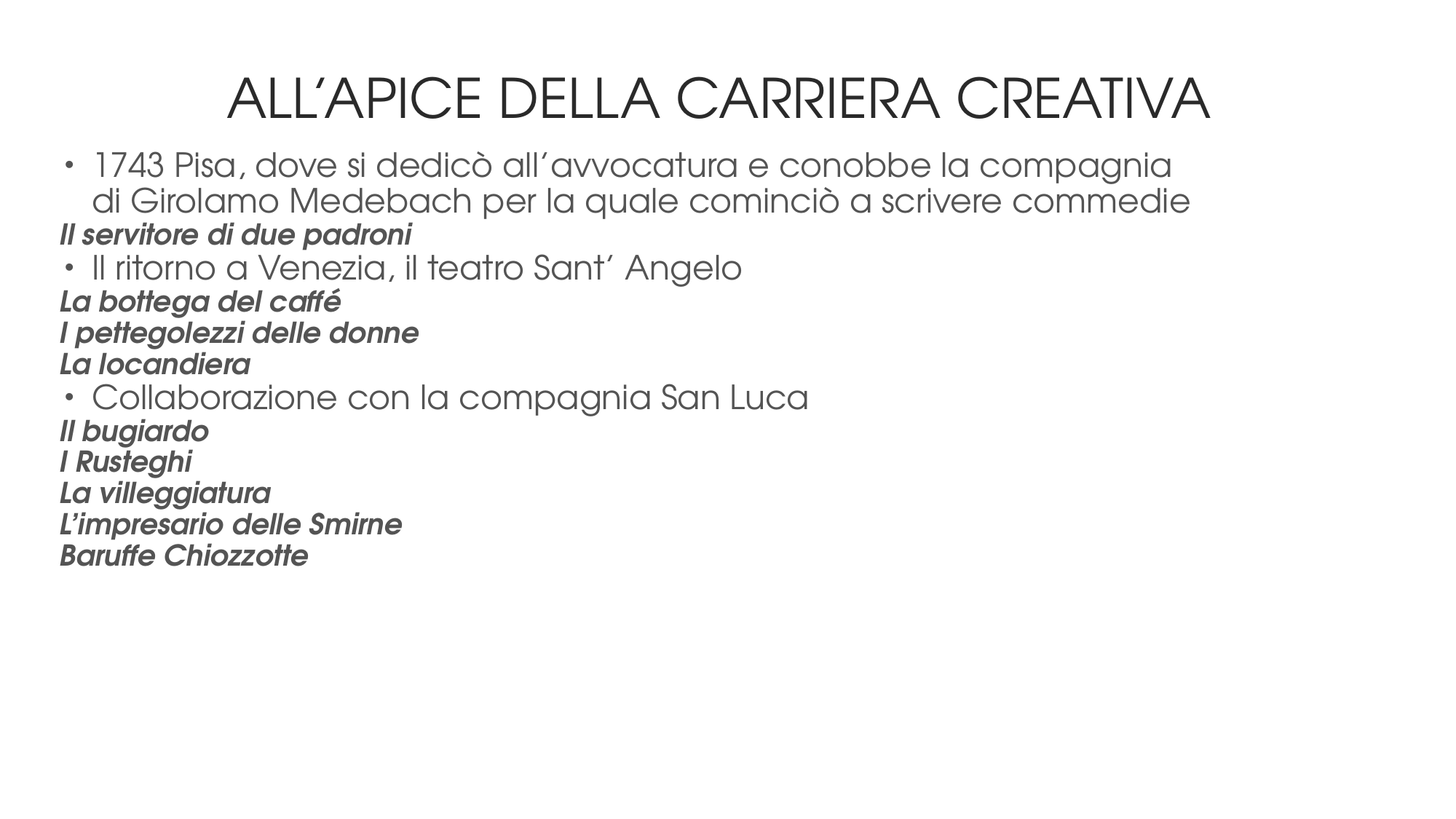

All’apice della carriera creativa
1743 Pisa, dove si dedicò all’avvocatura e conobbe la compagnia di Girolamo Medebach per la quale cominciò a scrivere commedie
Il servitore di due padroni
Il ritorno a Venezia, il teatro Sant’ Angelo
La bottega del caffé
I pettegolezzi delle donne
La locandiera
Collaborazione con la compagnia San Luca
Il bugiardo
I Rusteghi
La villeggiatura
L’impresario delle Smirne
Baruffe Chiozzotte